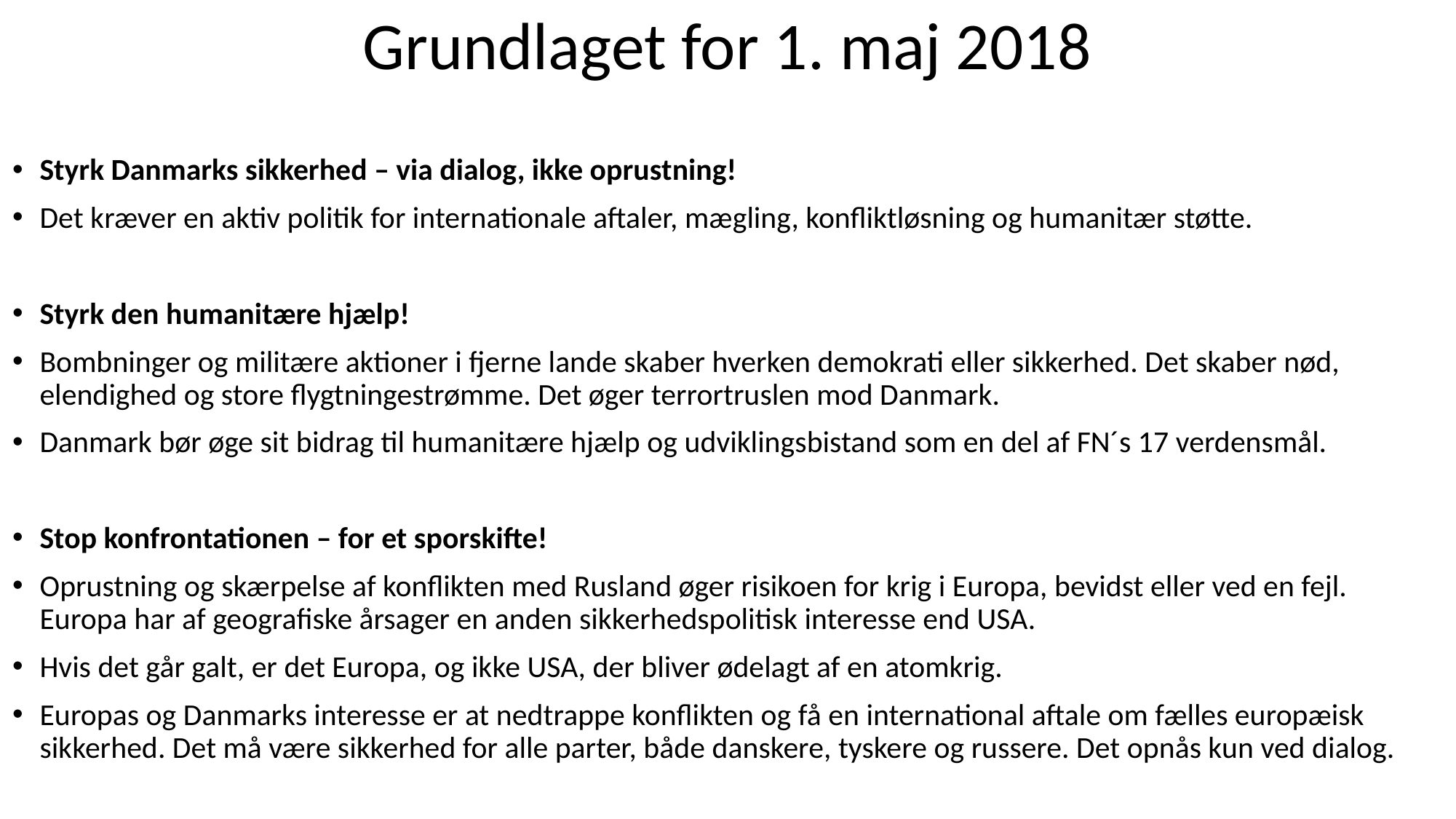

# Grundlaget for 1. maj 2018
Styrk Danmarks sikkerhed – via dialog, ikke oprustning!
Det kræver en aktiv politik for internationale aftaler, mægling, konfliktløsning og humanitær støtte.

Styrk den humanitære hjælp!
Bombninger og militære aktioner i fjerne lande skaber hverken demokrati eller sikkerhed. Det skaber nød, elendighed og store flygtningestrømme. Det øger terrortruslen mod Danmark.
Danmark bør øge sit bidrag til humanitære hjælp og udviklingsbistand som en del af FN´s 17 verdensmål.

Stop konfrontationen – for et sporskifte!
Oprustning og skærpelse af konflikten med Rusland øger risikoen for krig i Europa, bevidst eller ved en fejl. Europa har af geografiske årsager en anden sikkerhedspolitisk interesse end USA.
Hvis det går galt, er det Europa, og ikke USA, der bliver ødelagt af en atomkrig.
Europas og Danmarks interesse er at nedtrappe konflikten og få en international aftale om fælles europæisk sikkerhed. Det må være sikkerhed for alle parter, både danskere, tyskere og russere. Det opnås kun ved dialog.